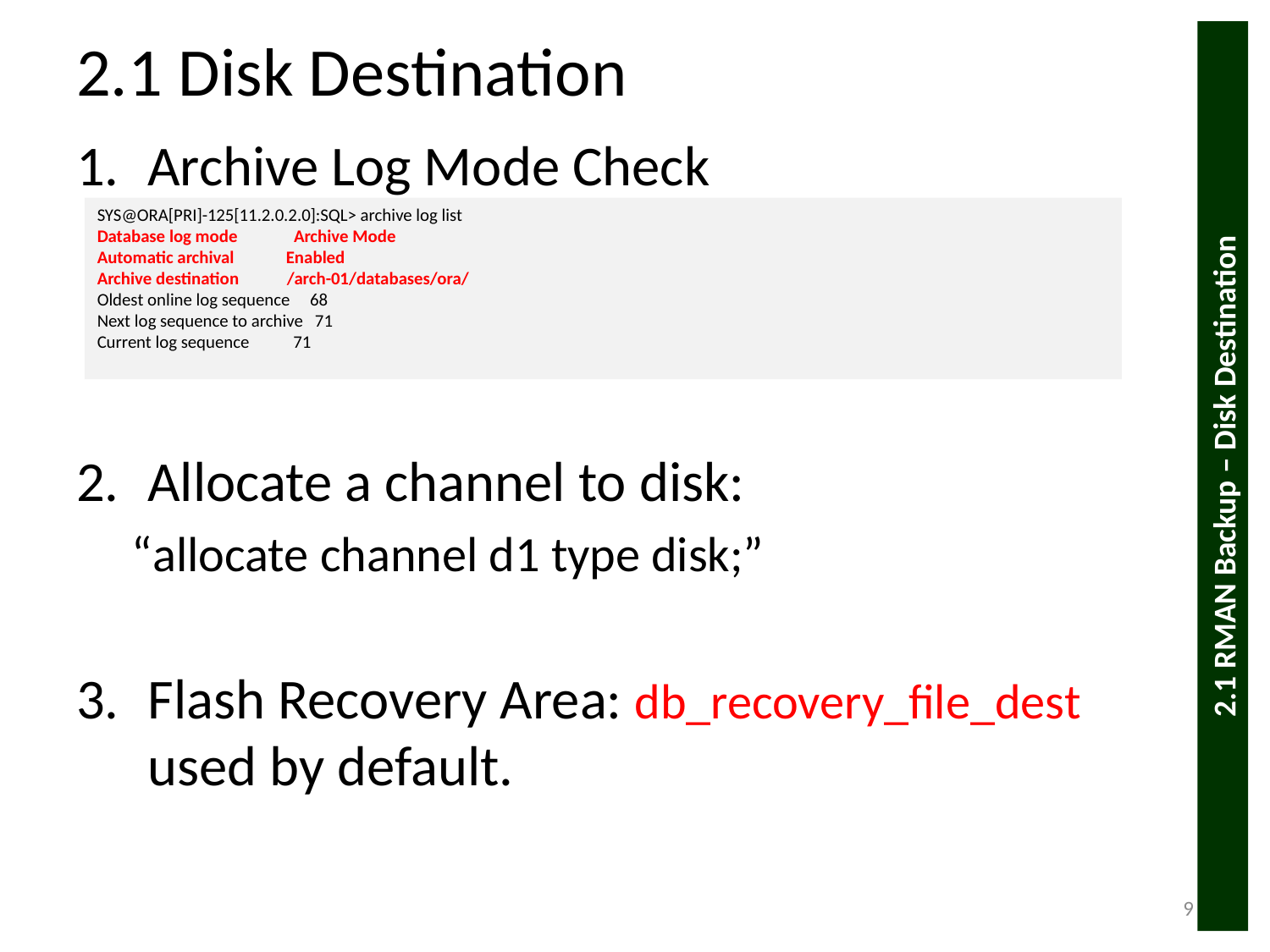

# 2.1 Disk Destination
Archive Log Mode Check

Allocate a channel to disk:
“allocate channel d1 type disk;”

Flash Recovery Area: db_recovery_file_dest used by default.
SYS@ORA[PRI]-125[11.2.0.2.0]:SQL> archive log list
Database log mode              Archive Mode
Automatic archival             Enabled
Archive destination            /arch-01/databases/ora/
Oldest online log sequence     68
Next log sequence to archive   71
Current log sequence           71

2.1 RMAN Backup – Disk Destination
9